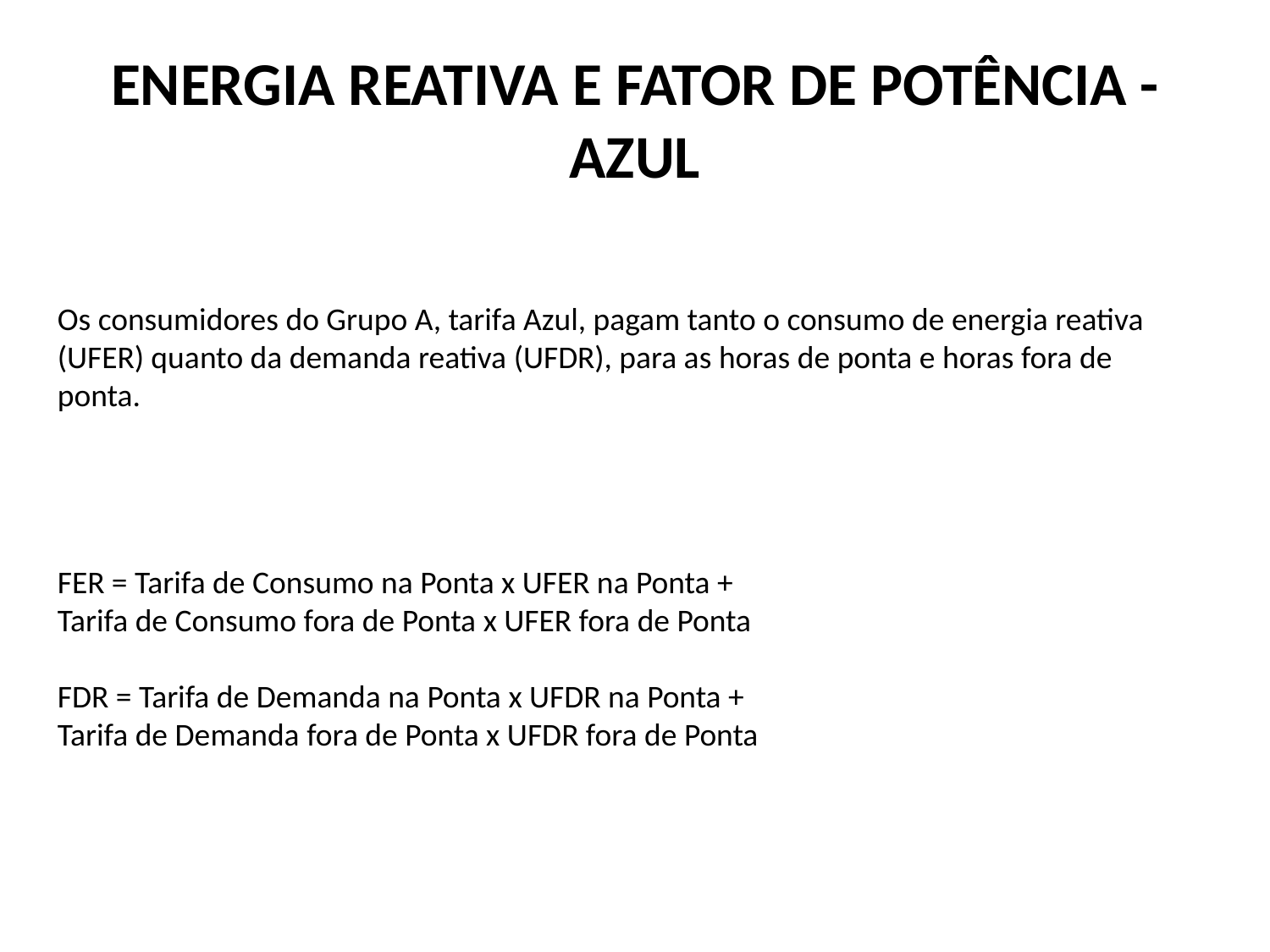

# ENERGIA REATIVA E FATOR DE POTÊNCIA - AZUL
Os consumidores do Grupo A, tarifa Azul, pagam tanto o consumo de energia reativa (UFER) quanto da demanda reativa (UFDR), para as horas de ponta e horas fora de
ponta.
FER = Tarifa de Consumo na Ponta x UFER na Ponta +
Tarifa de Consumo fora de Ponta x UFER fora de Ponta

FDR = Tarifa de Demanda na Ponta x UFDR na Ponta +
Tarifa de Demanda fora de Ponta x UFDR fora de Ponta